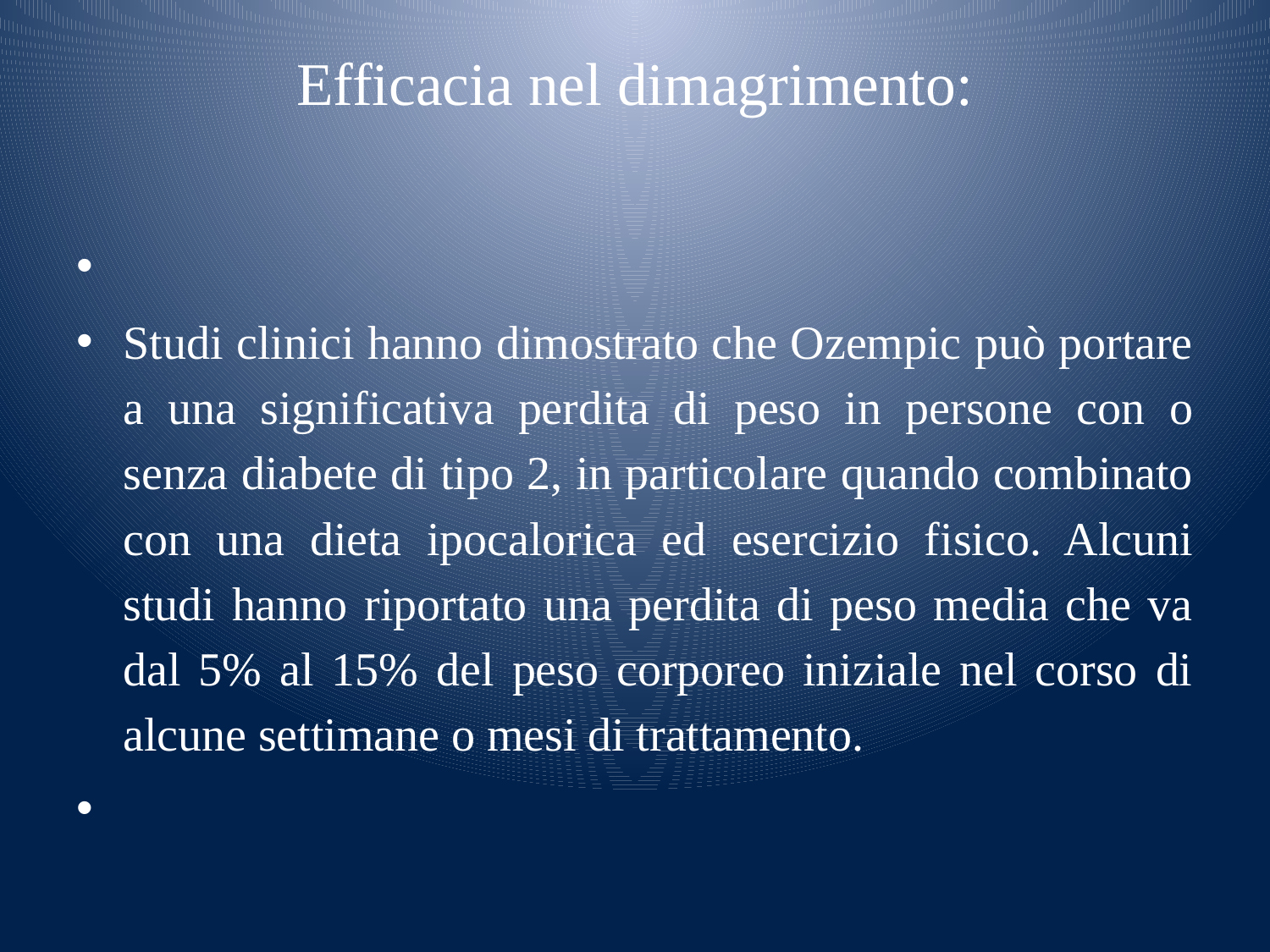

# Efficacia nel dimagrimento:

Studi clinici hanno dimostrato che Ozempic può portare a una significativa perdita di peso in persone con o senza diabete di tipo 2, in particolare quando combinato con una dieta ipocalorica ed esercizio fisico. Alcuni studi hanno riportato una perdita di peso media che va dal 5% al 15% del peso corporeo iniziale nel corso di alcune settimane o mesi di trattamento.